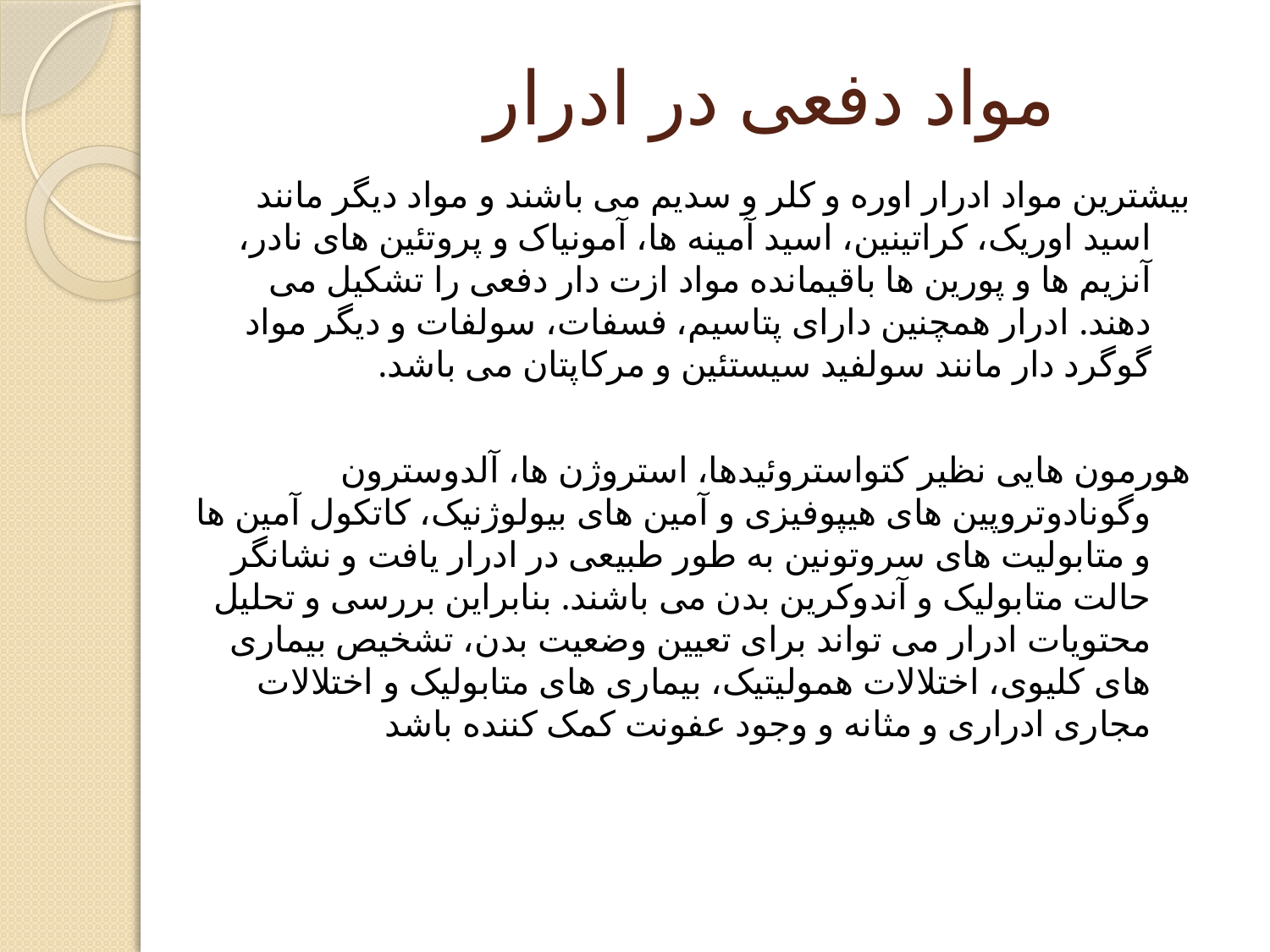

# مواد دفعی در ادرار
بیشترین مواد ادرار اوره و کلر و سدیم می باشند و مواد دیگر مانند اسید اوریک، کراتینین، اسید آمینه ها، آمونیاک و پروتئین های نادر، آنزیم ها و پورین ها باقیمانده مواد ازت دار دفعی را تشکیل می دهند. ادرار همچنین دارای پتاسیم، فسفات، سولفات و دیگر مواد گوگرد دار مانند سولفید سیستئین و مرکاپتان می باشد.

هورمون هایی نظیر کتواستروئیدها، استروژن ها، آلدوسترون وگونادوتروپین های هیپوفیزی و آمین های بیولوژنیک، کاتکول آمین ها و متابولیت های سروتونین به طور طبیعی در ادرار یافت و نشانگر حالت متابولیک و آندوکرین بدن می باشند. بنابراین بررسی و تحلیل محتویات ادرار می تواند برای تعیین وضعیت بدن، تشخیص بیماری های کلیوی، اختلالات همولیتیک، بیماری های متابولیک و اختلالات مجاری ادراری و مثانه و وجود عفونت کمک کننده باشد